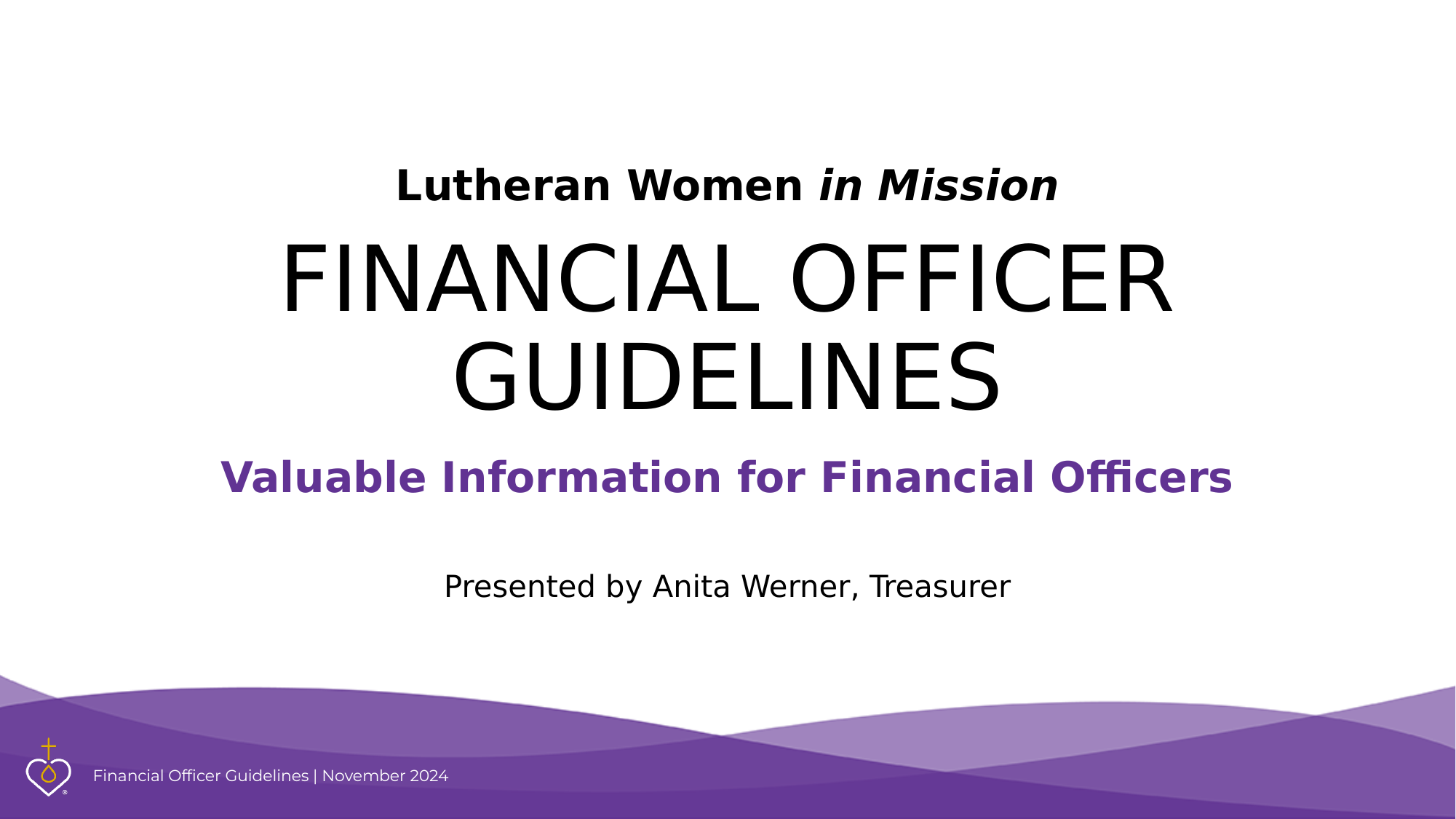

Lutheran Women in Mission
# FINANCIAL OFFICER GUIDELINES
Valuable Information for Financial Officers

Presented by Anita Werner, Treasurer